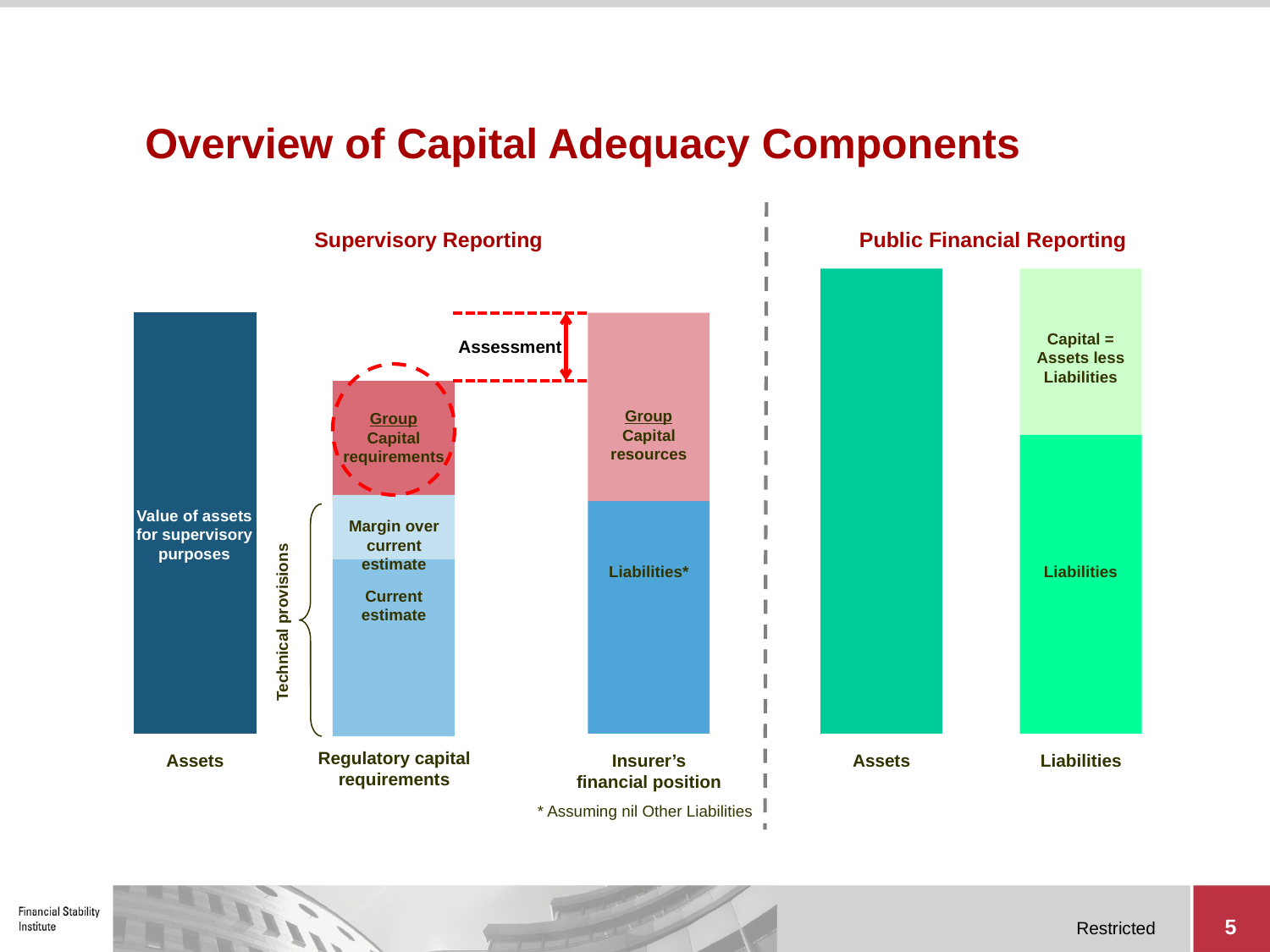

# Overview of Capital Adequacy Components

Supervisory Reporting
Public Financial Reporting

Capital = Assets less Liabilities
Assessment

Group Capital resources
Group Capital requirements

Value of assets for supervisory purposes

Technical provisions
Margin over
current estimate
Liabilities
Liabilities*

Current estimate
Regulatory capital requirements
Assets
Insurer’s financial position
Assets
Liabilities
* Assuming nil Other Liabilities
5